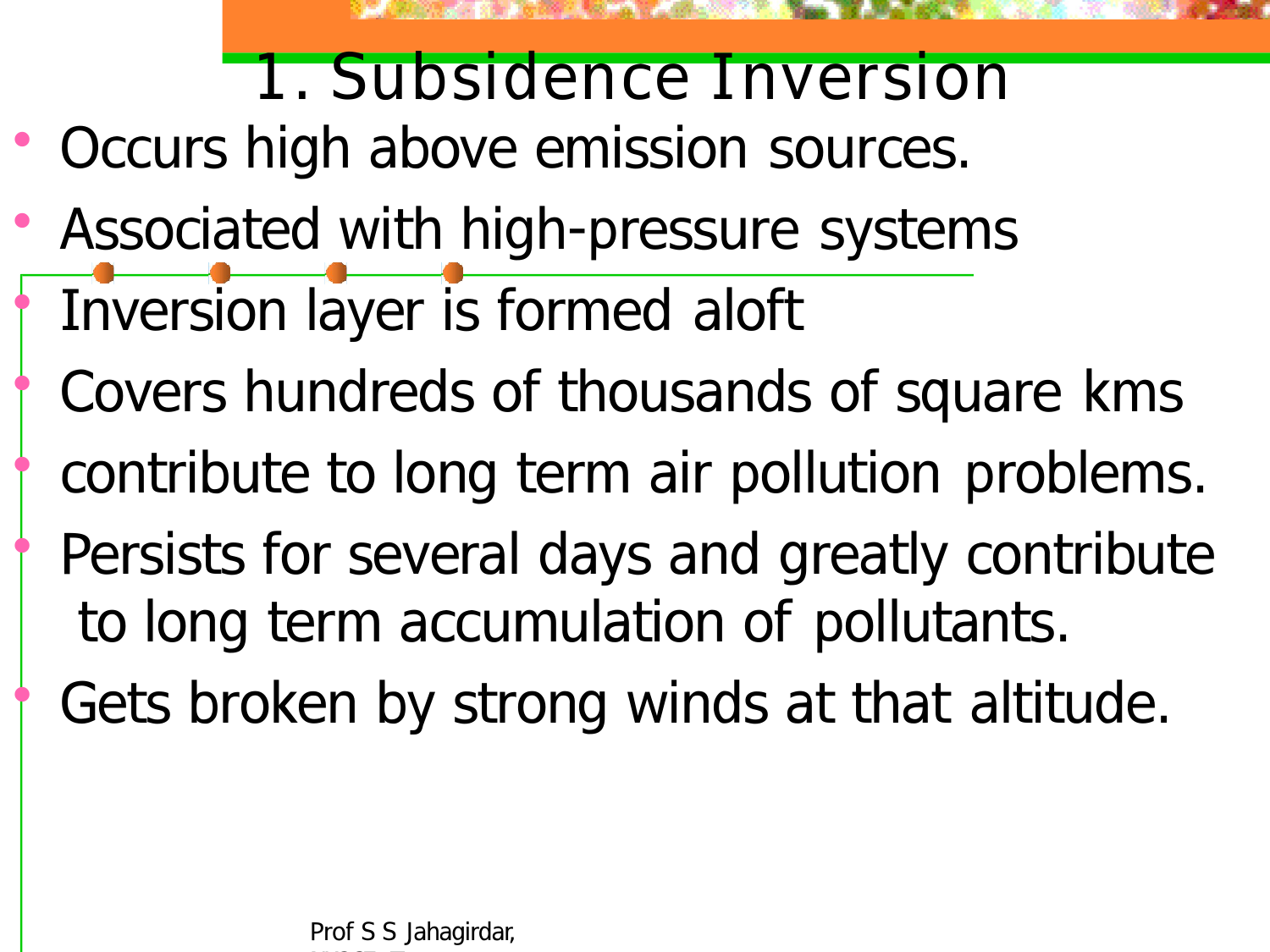

# 1. Subsidence Inversion
Occurs high above emission sources.
Associated with high-pressure systems
Inversion layer is formed aloft
Covers hundreds of thousands of square kms
contribute to long term air pollution problems.
Persists for several days and greatly contribute  to long term accumulation of pollutants.
Gets broken by strong winds at that altitude.

Prof S S Jahagirdar, NKOCE1T0